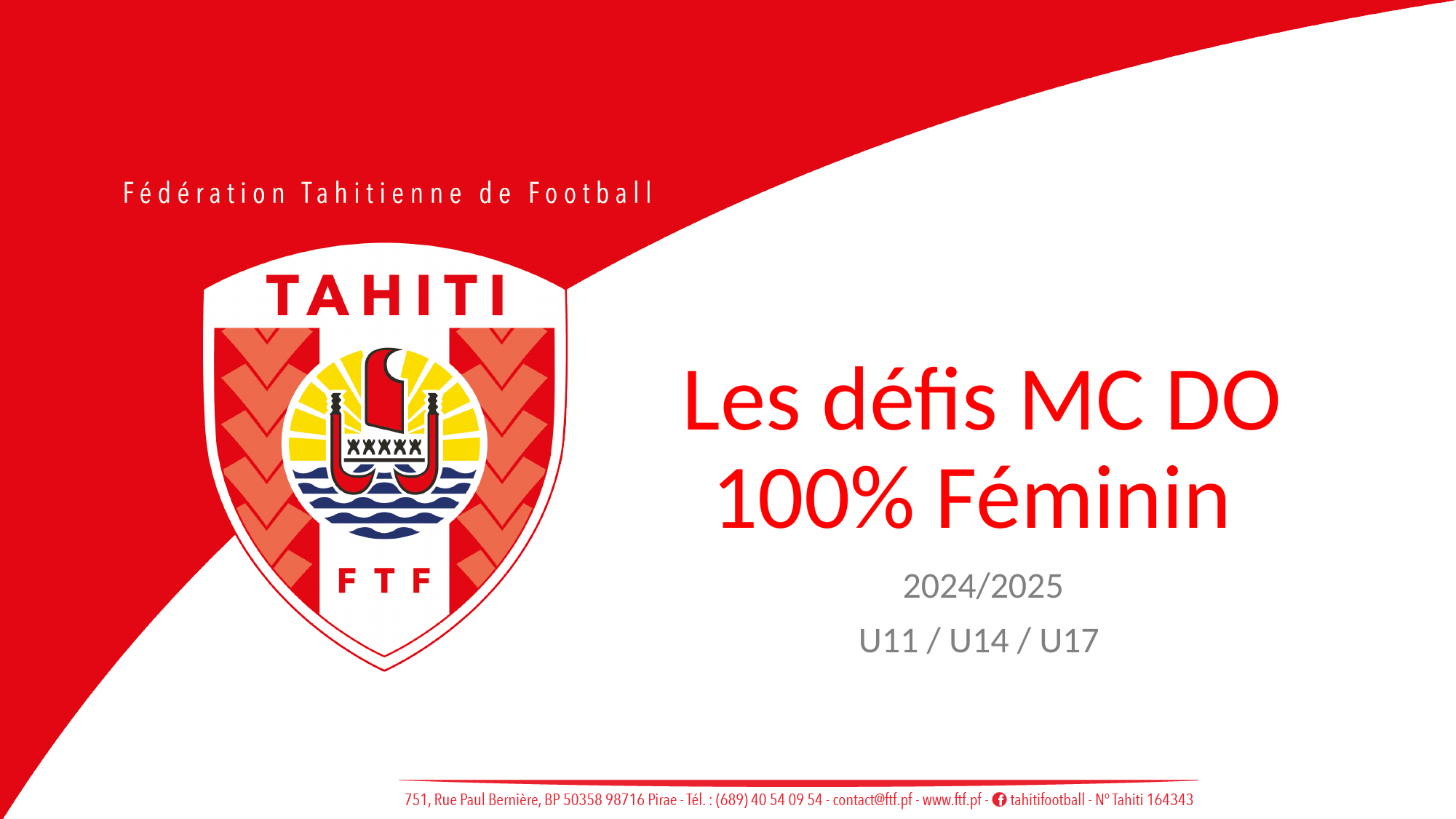

# Les défis MC DO 100% Féminin
2024/2025
U11 / U14 / U17